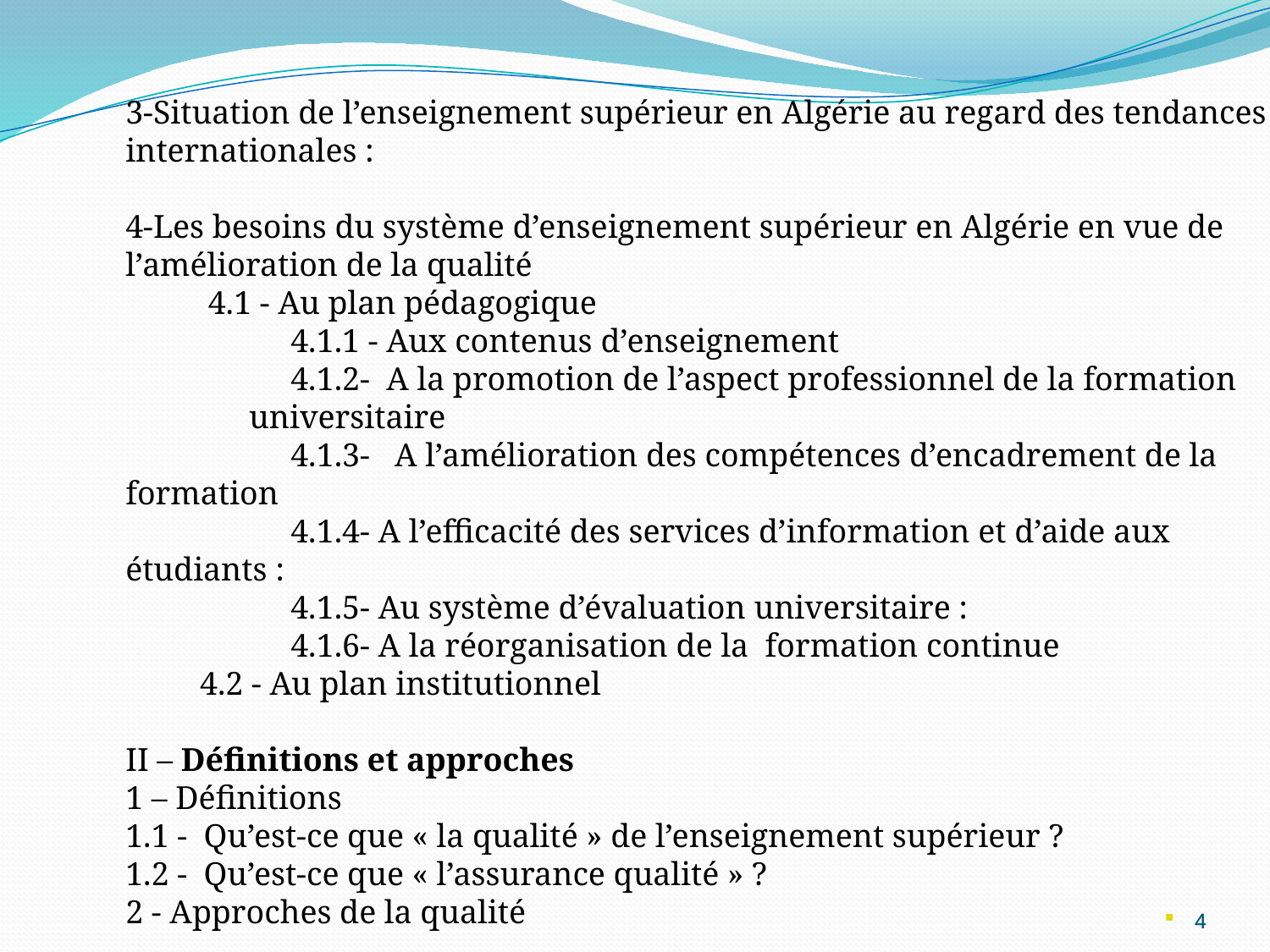

3-Situation de l’enseignement supérieur en Algérie au regard des tendances internationales :

4-Les besoins du système d’enseignement supérieur en Algérie en vue de l’amélioration de la qualité
          4.1 - Au plan pédagogique
                    4.1.1 - Aux contenus d’enseignement
                    4.1.2-  A la promotion de l’aspect professionnel de la formation                    universitaire
                    4.1.3-   A l’amélioration des compétences d’encadrement de la formation
                    4.1.4- A l’efficacité des services d’information et d’aide aux étudiants :
                    4.1.5- Au système d’évaluation universitaire :
                    4.1.6- A la réorganisation de la  formation continue
         4.2 - Au plan institutionnel

II – Définitions et approches
1 – Définitions
1.1 -  Qu’est-ce que « la qualité » de l’enseignement supérieur ?
1.2 -  Qu’est-ce que « l’assurance qualité » ?
2 - Approches de la qualité

4
4